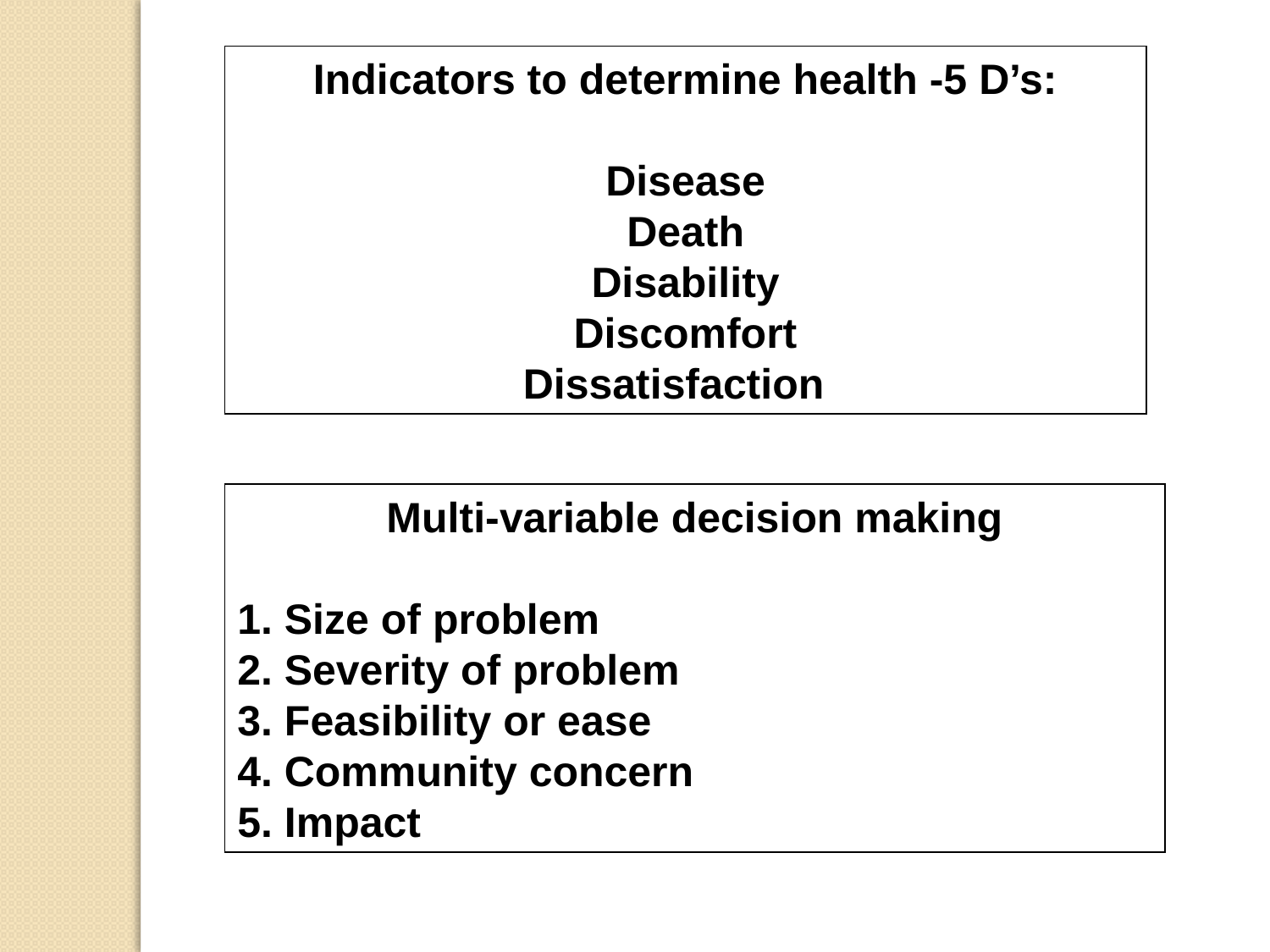

Indicators to determine health -5 D’s:

Disease
Death
Disability
Discomfort
Dissatisfaction
Multi-variable decision making

1. Size of problem
2. Severity of problem
3. Feasibility or ease
4. Community concern
5. Impact